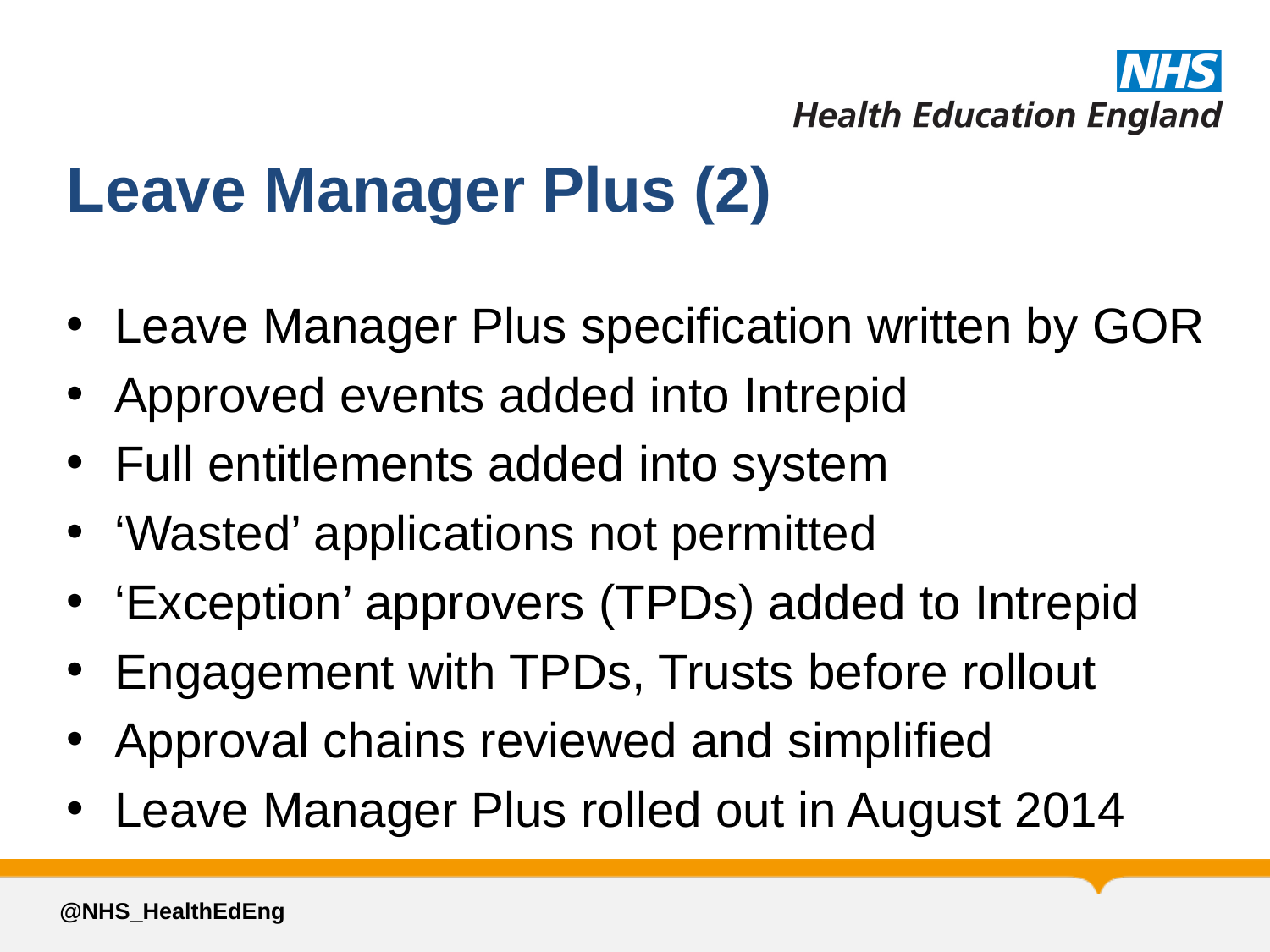

# Leave Manager Plus (2)
Leave Manager Plus specification written by GOR
Approved events added into Intrepid
Full entitlements added into system
‘Wasted’ applications not permitted
‘Exception’ approvers (TPDs) added to Intrepid
Engagement with TPDs, Trusts before rollout
Approval chains reviewed and simplified
Leave Manager Plus rolled out in August 2014

@NHS_HealthEdEng